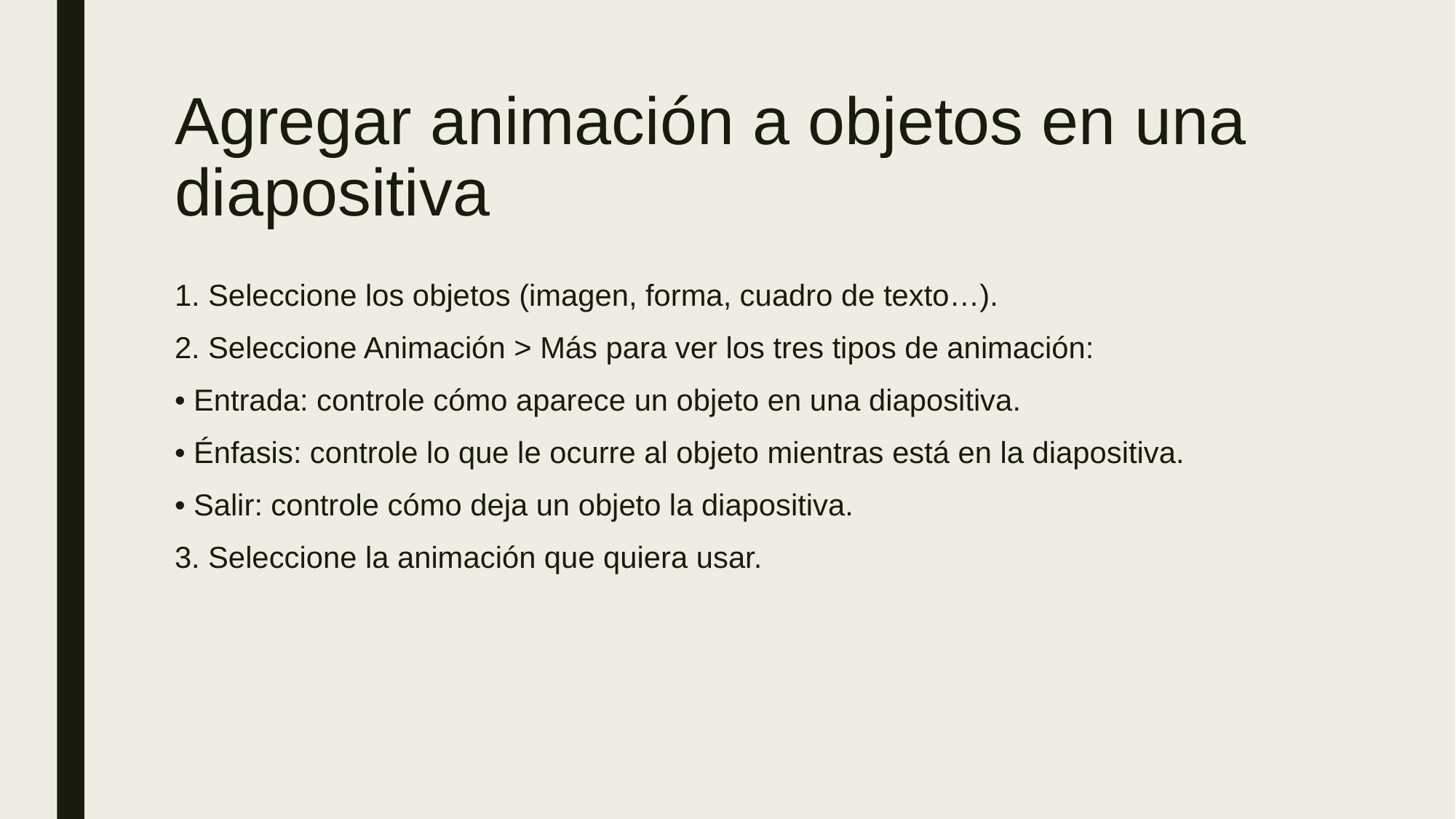

# Agregar animación a objetos en una diapositiva
1. Seleccione los objetos (imagen, forma, cuadro de texto…).
2. Seleccione Animación > Más para ver los tres tipos de animación:
• Entrada: controle cómo aparece un objeto en una diapositiva.
• Énfasis: controle lo que le ocurre al objeto mientras está en la diapositiva.
• Salir: controle cómo deja un objeto la diapositiva.
3. Seleccione la animación que quiera usar.